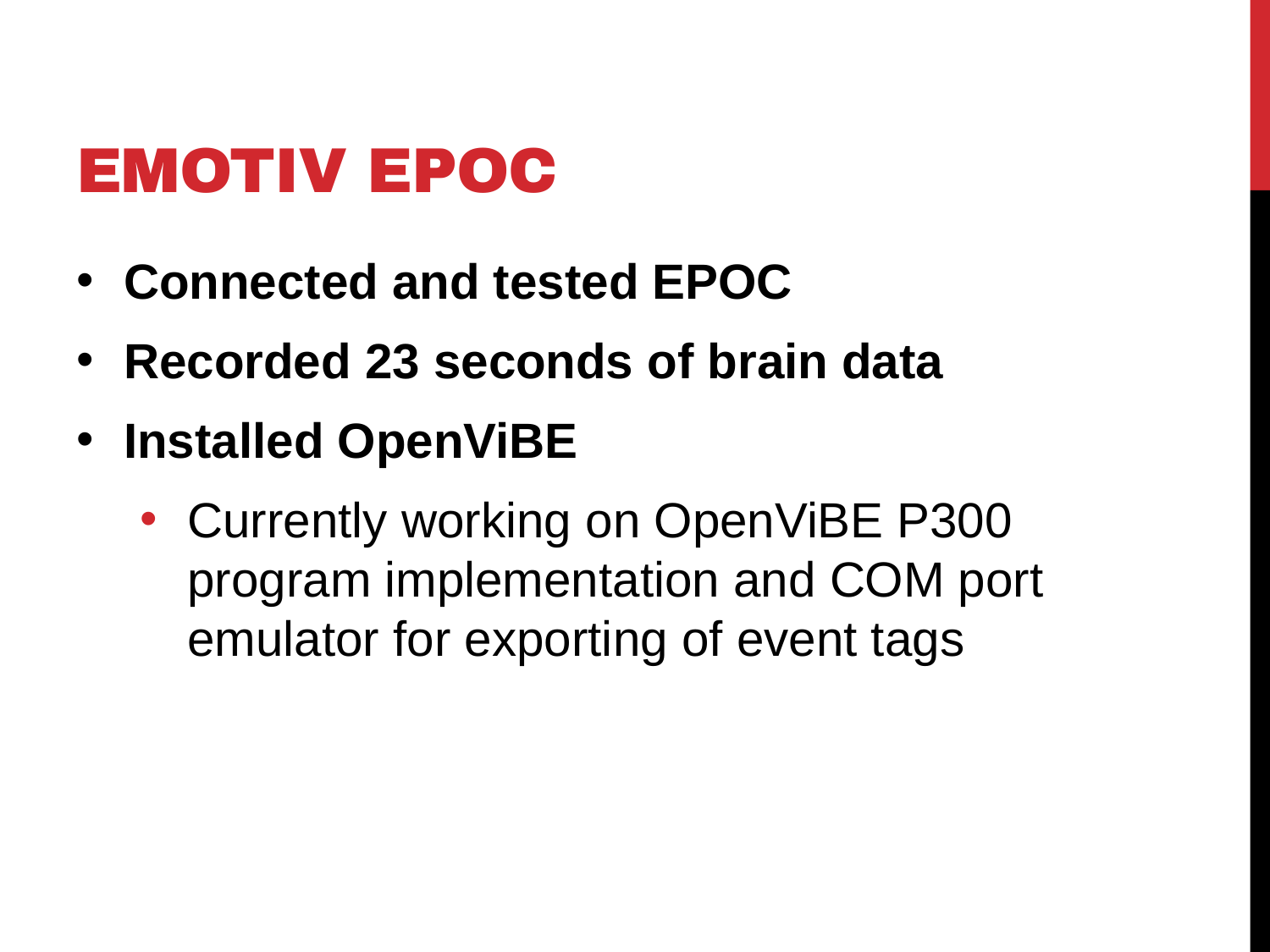

# Emotiv epoc
Connected and tested EPOC
Recorded 23 seconds of brain data
Installed OpenViBE
Currently working on OpenViBE P300 program implementation and COM port emulator for exporting of event tags